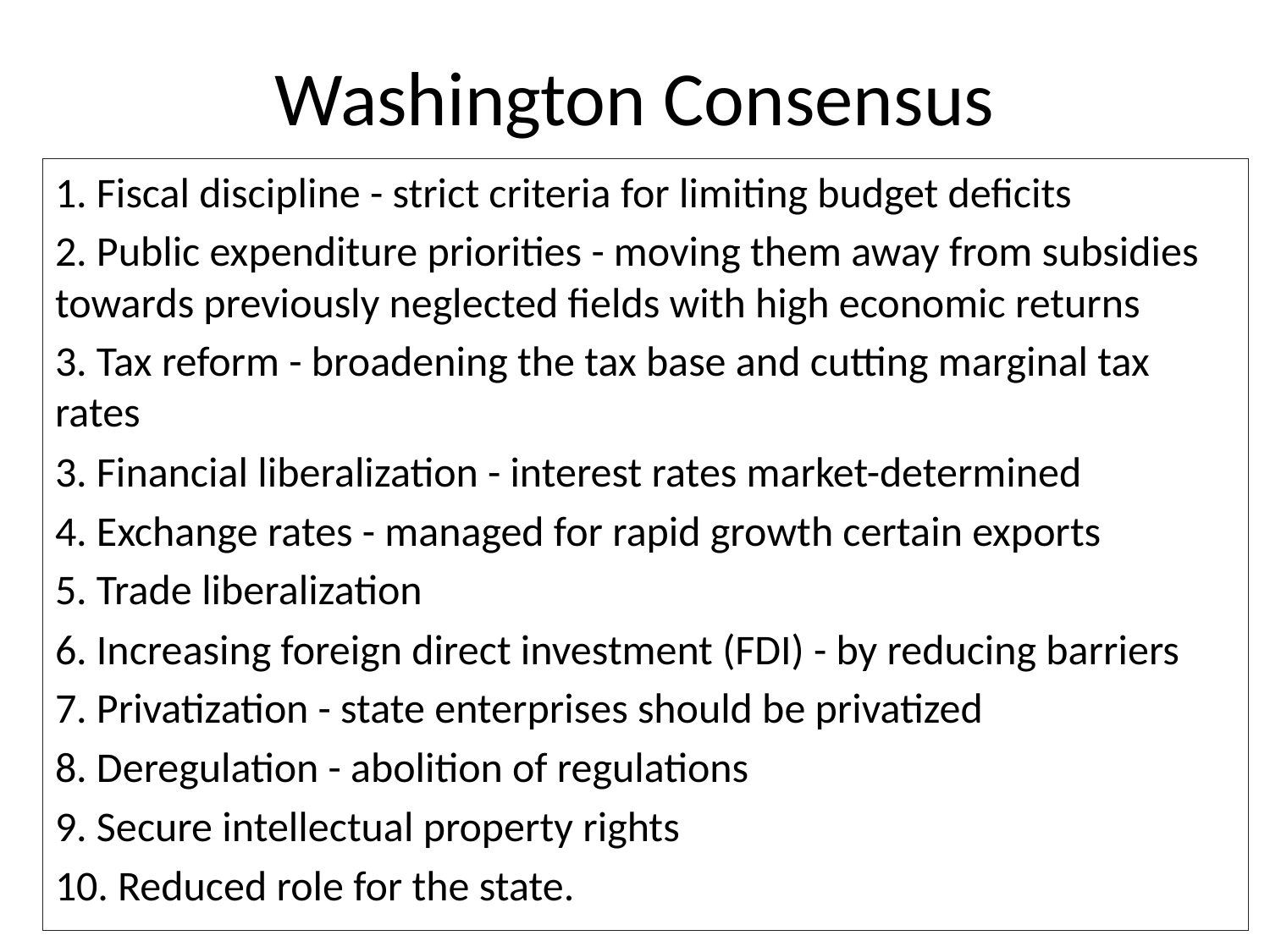

# Washington Consensus
1. Fiscal discipline - strict criteria for limiting budget deficits
2. Public expenditure priorities - moving them away from subsidies towards previously neglected fields with high economic returns
3. Tax reform - broadening the tax base and cutting marginal tax rates
3. Financial liberalization - interest rates market-determined
4. Exchange rates - managed for rapid growth certain exports
5. Trade liberalization
6. Increasing foreign direct investment (FDI) - by reducing barriers
7. Privatization - state enterprises should be privatized
8. Deregulation - abolition of regulations
9. Secure intellectual property rights
10. Reduced role for the state.